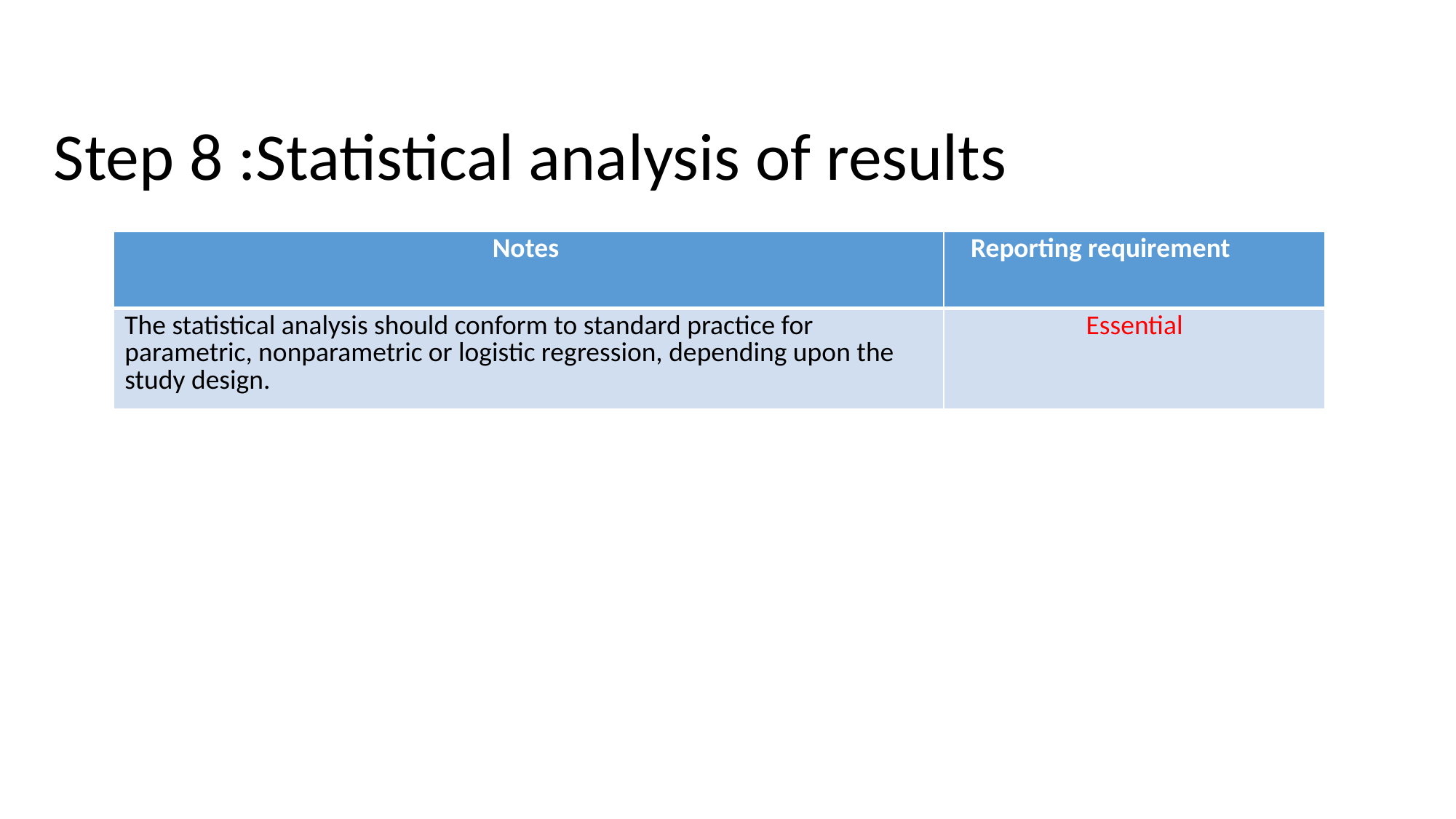

Step 8 :Statistical analysis of results

| Notes | Reporting requirement |
| --- | --- |
| The statistical analysis should conform to standard practice for parametric, nonparametric or logistic regression, depending upon the study design. | Essential |